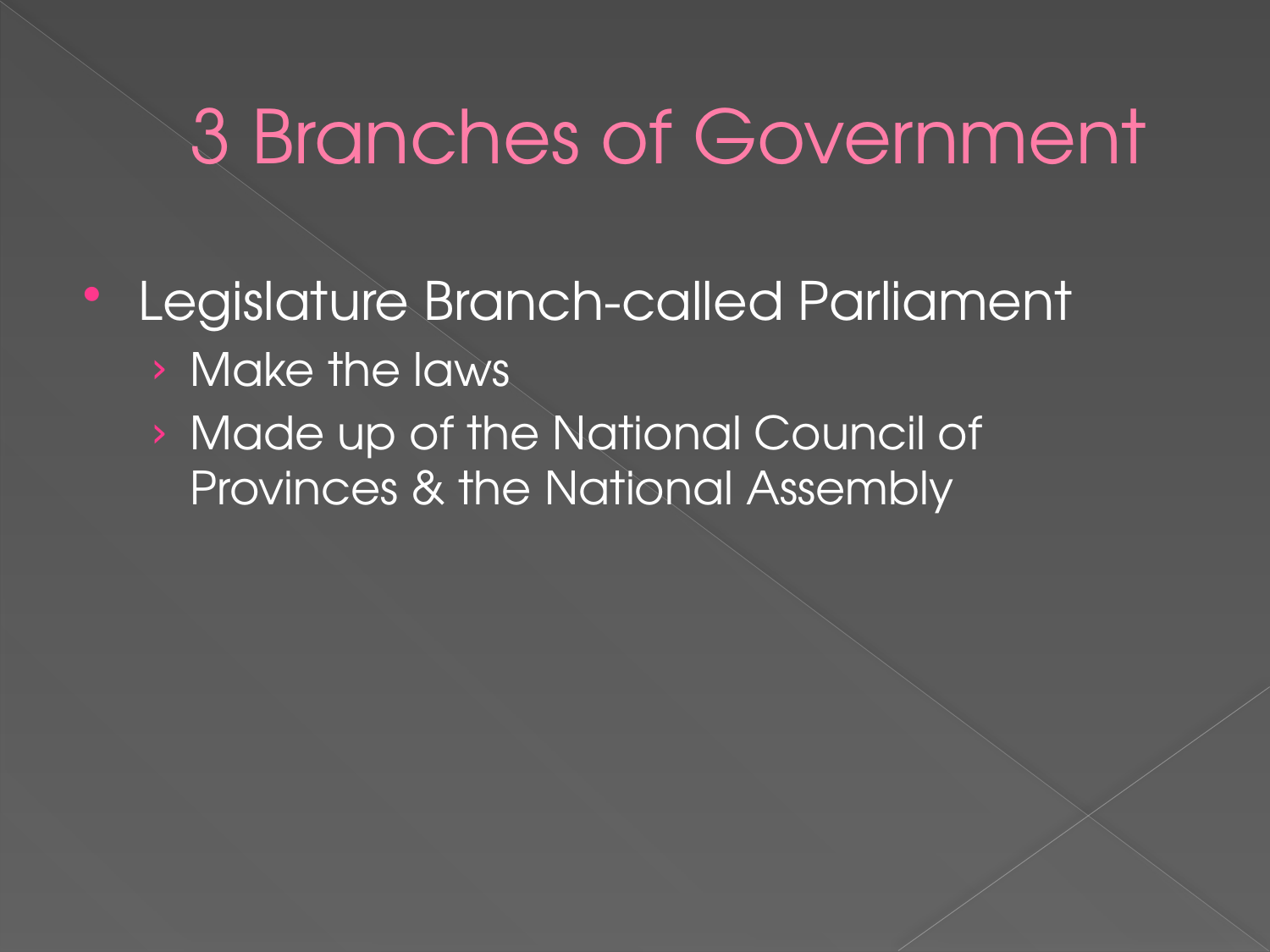

# 3 Branches of Government
Legislature Branch-called Parliament
Make the laws
Made up of the National Council of Provinces & the National Assembly